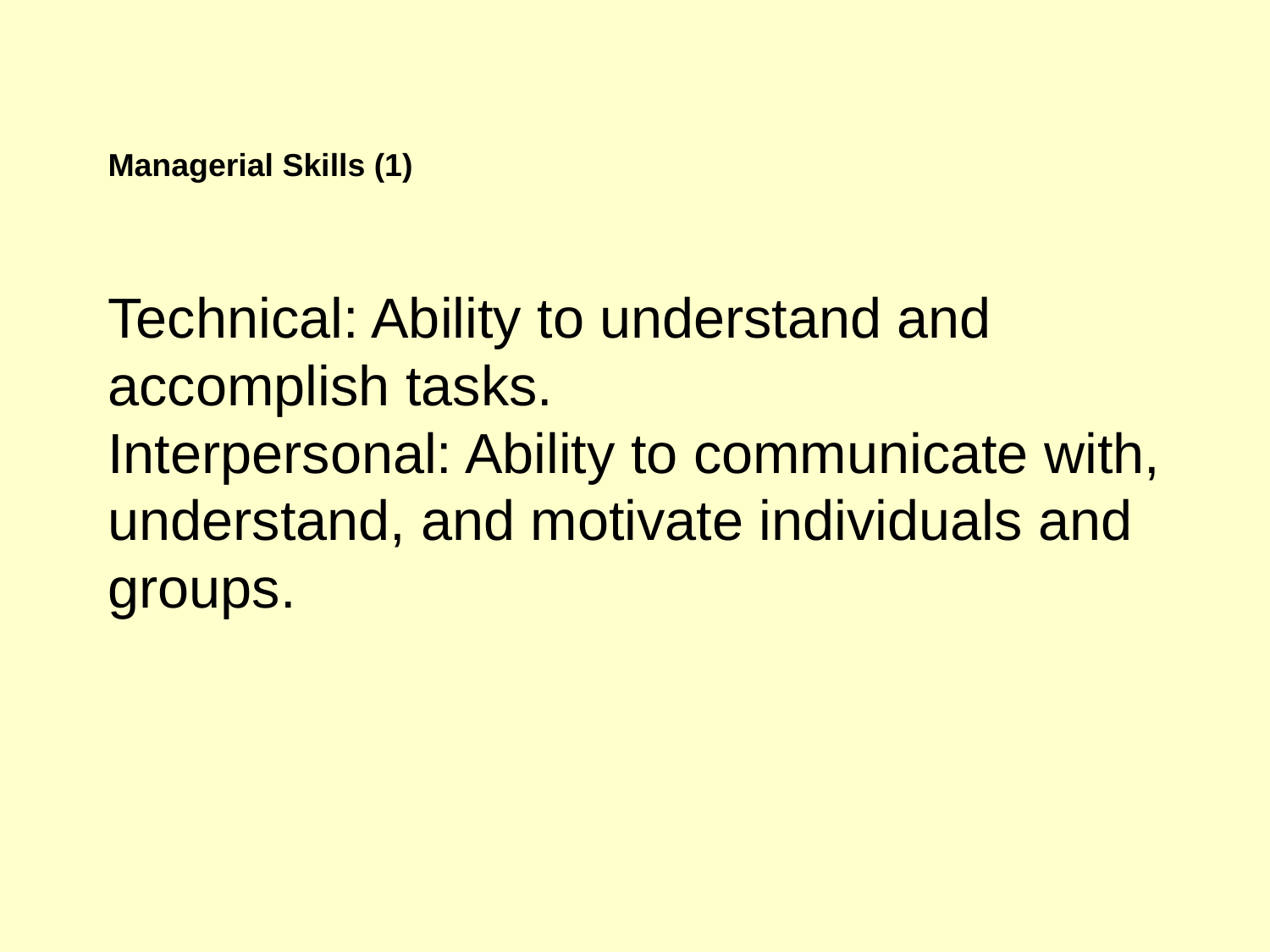

Managerial Skills (1)
Technical: Ability to understand and accomplish tasks.
Interpersonal: Ability to communicate with, understand, and motivate individuals and groups.